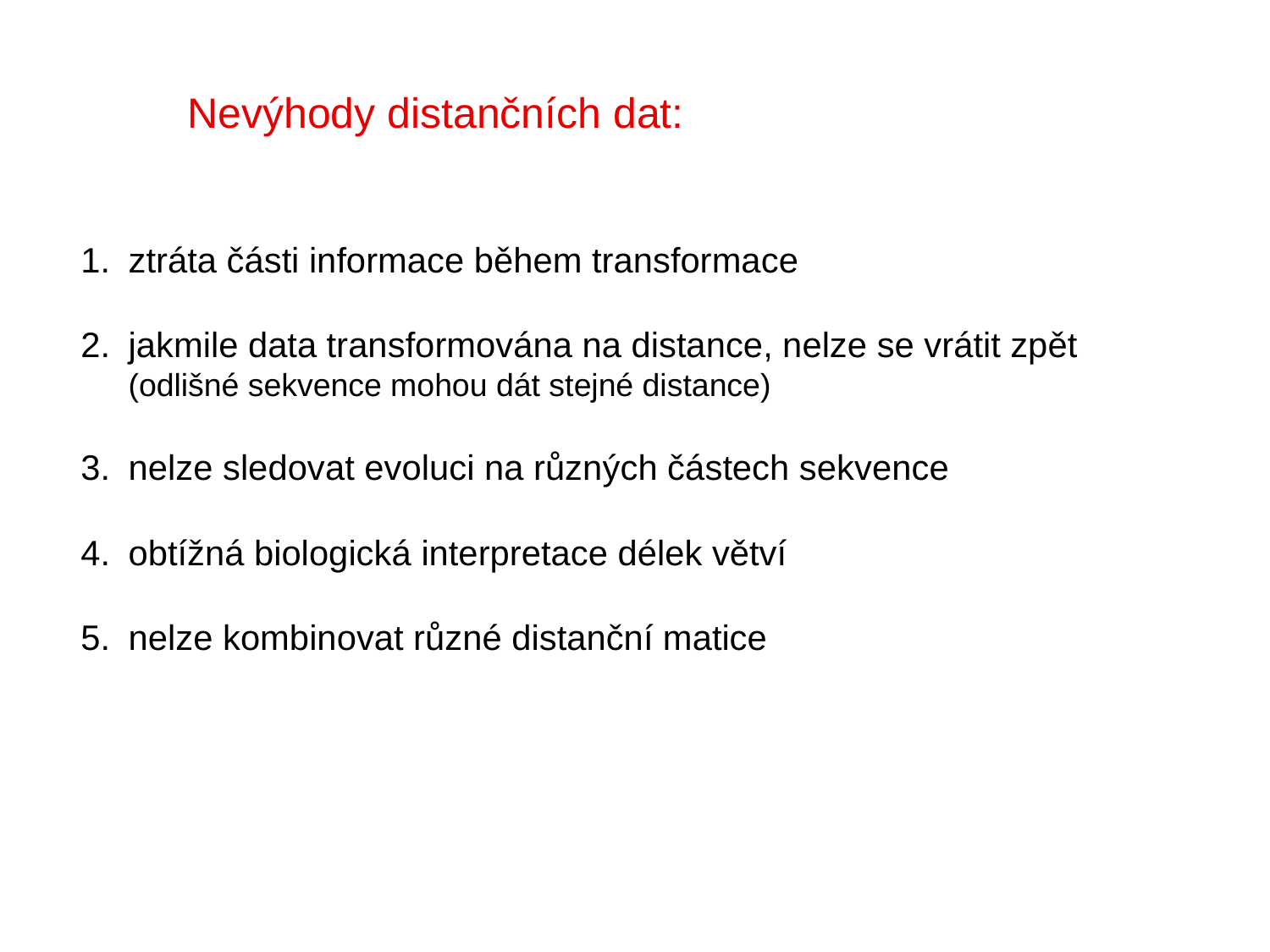

Nevýhody distančních dat:

ztráta části informace během transformace
jakmile data transformována na distance, nelze se vrátit zpět
(odlišné sekvence mohou dát stejné distance)

nelze sledovat evoluci na různých částech sekvence

obtížná biologická interpretace délek větví

nelze kombinovat různé distanční matice